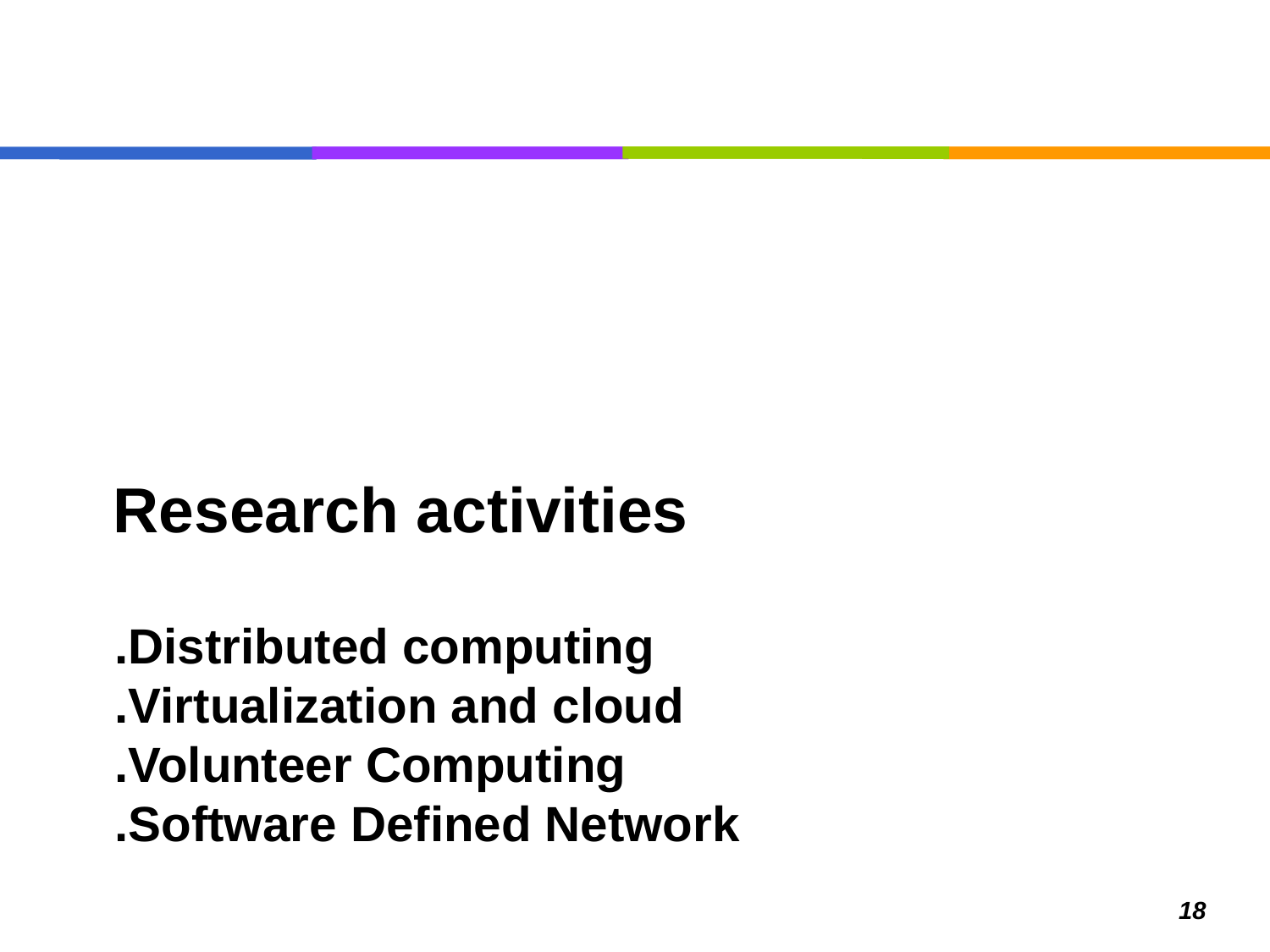

Research activities

# .Distributed computing .Virtualization and cloud .Volunteer Computing .Software Defined Network
18